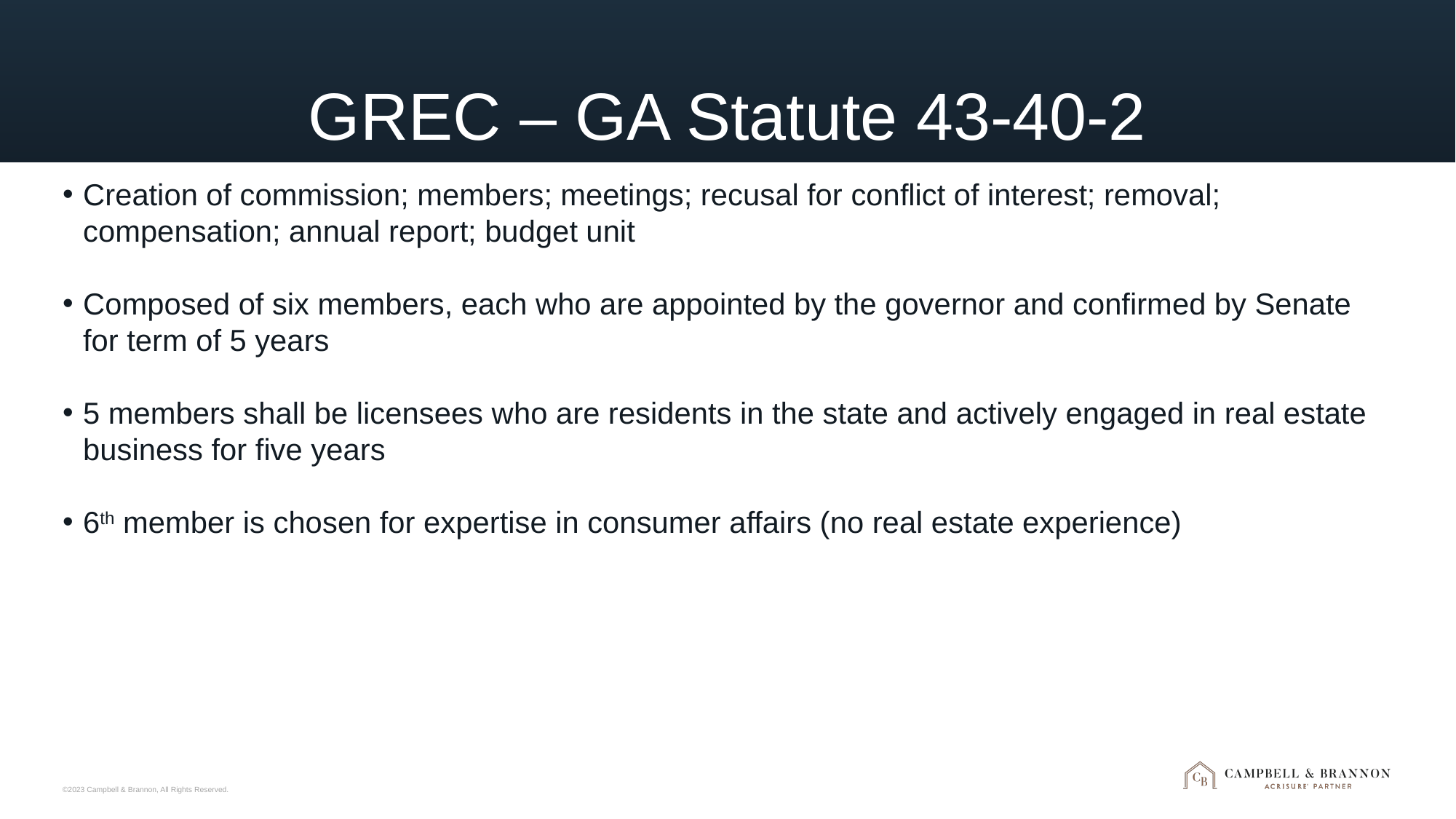

# GREC – GA Statute 43-40-2
Creation of commission; members; meetings; recusal for conflict of interest; removal; compensation; annual report; budget unit

Composed of six members, each who are appointed by the governor and confirmed by Senate for term of 5 years

5 members shall be licensees who are residents in the state and actively engaged in real estate business for five years

6th member is chosen for expertise in consumer affairs (no real estate experience)